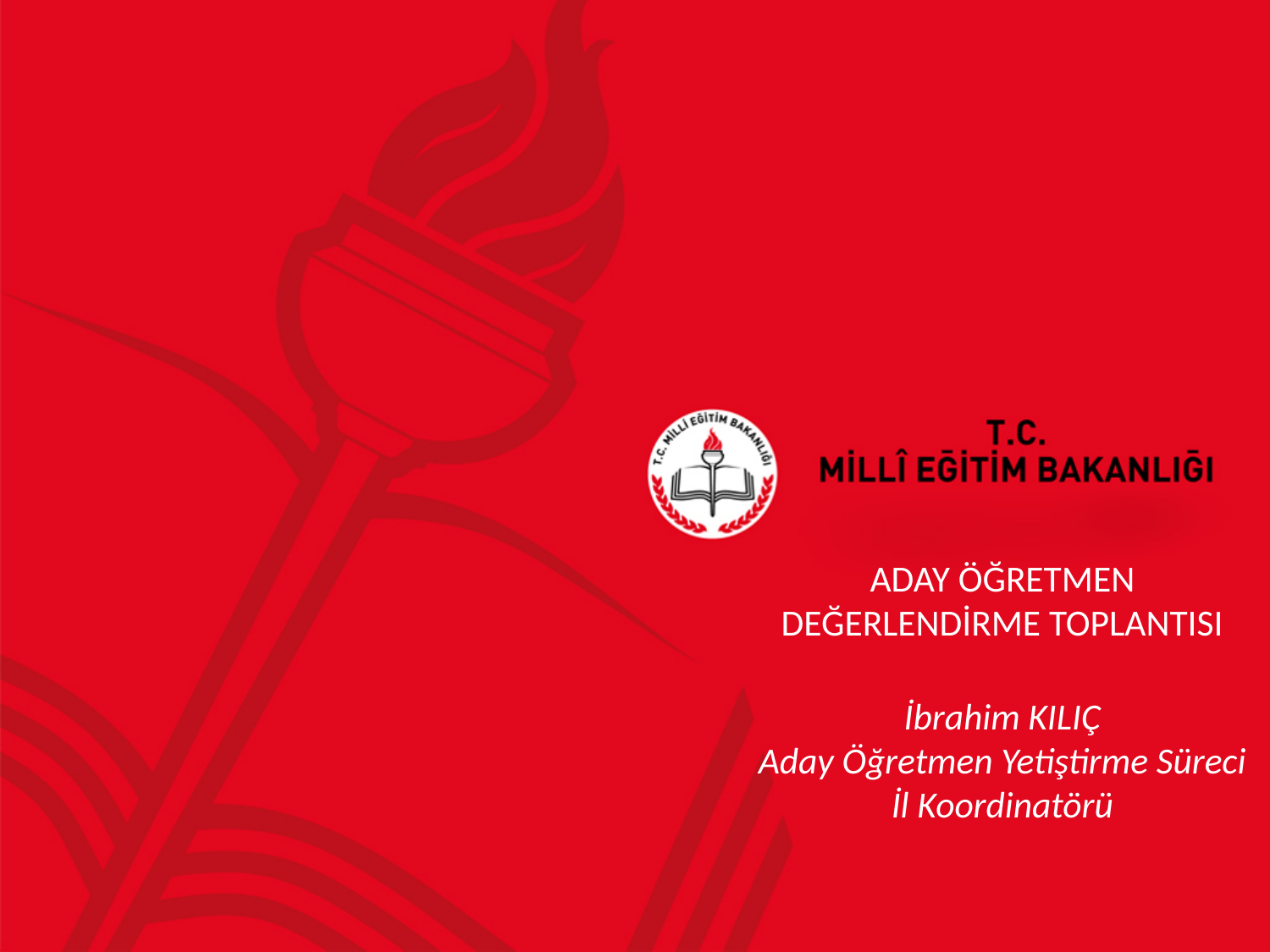

# ADAY ÖĞRETMEN DEĞERLENDİRME TOPLANTISI İbrahim KILIÇ Aday Öğretmen Yetiştirme Süreci İl Koordinatörü